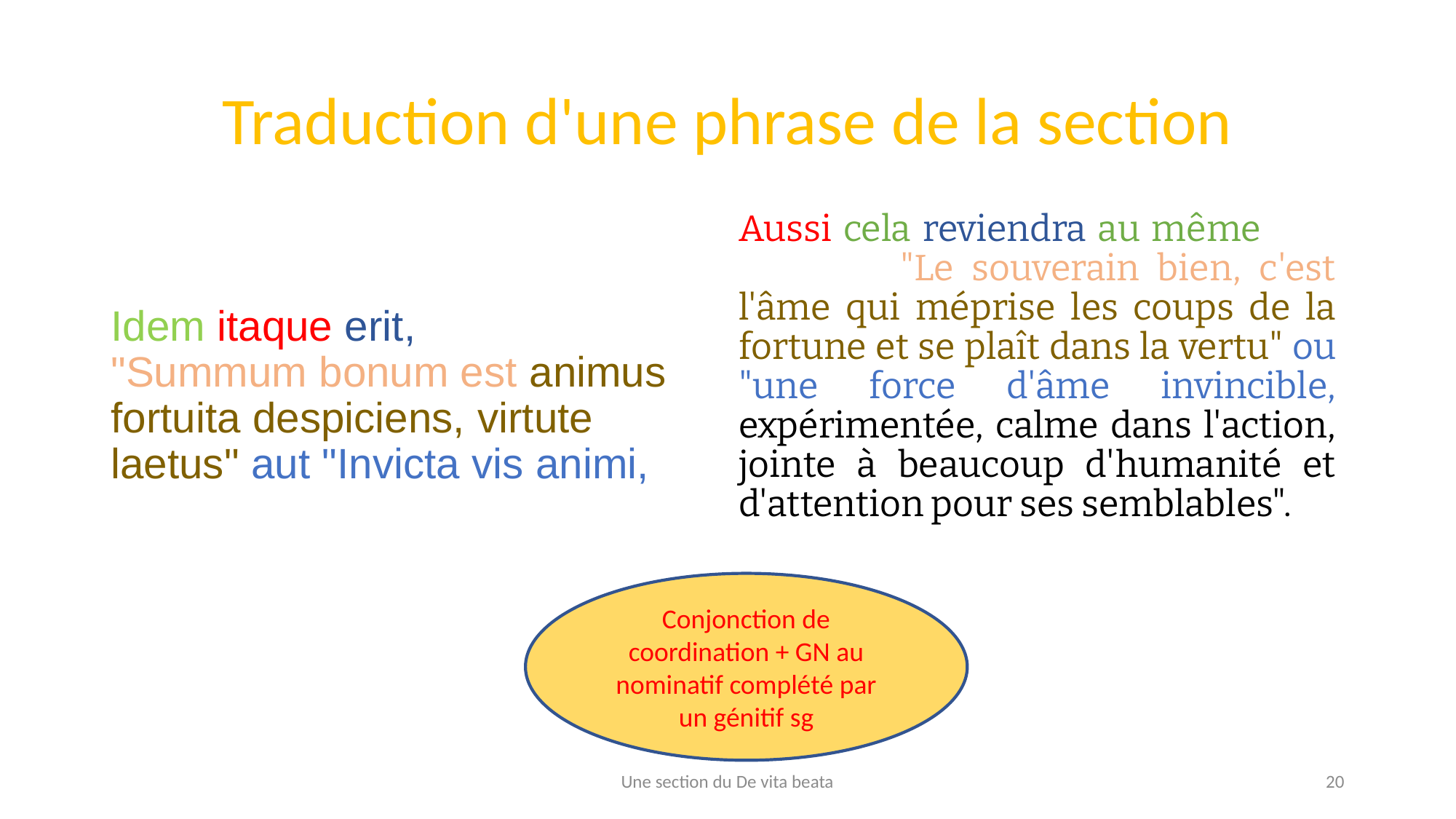

Traduction d'une phrase de la section
Aussi cela reviendra au même que je dise : "Le souverain bien, c'est l'âme qui méprise les coups de la fortune et se plaît dans la vertu" ou "une force d'âme invincible, expérimentée, calme dans l'action, jointe à beaucoup d'humanité et d'attention pour ses semblables".

Idem itaque erit, si dixero : "Summum bonum est animus fortuita despiciens, virtute laetus" aut "Invicta vis animi, perita rerum, placida in actu cum humanitate multa et conversantium cura".
Conjonction de coordination + GN au nominatif complété par un génitif sg
Une section du De vita beata
20